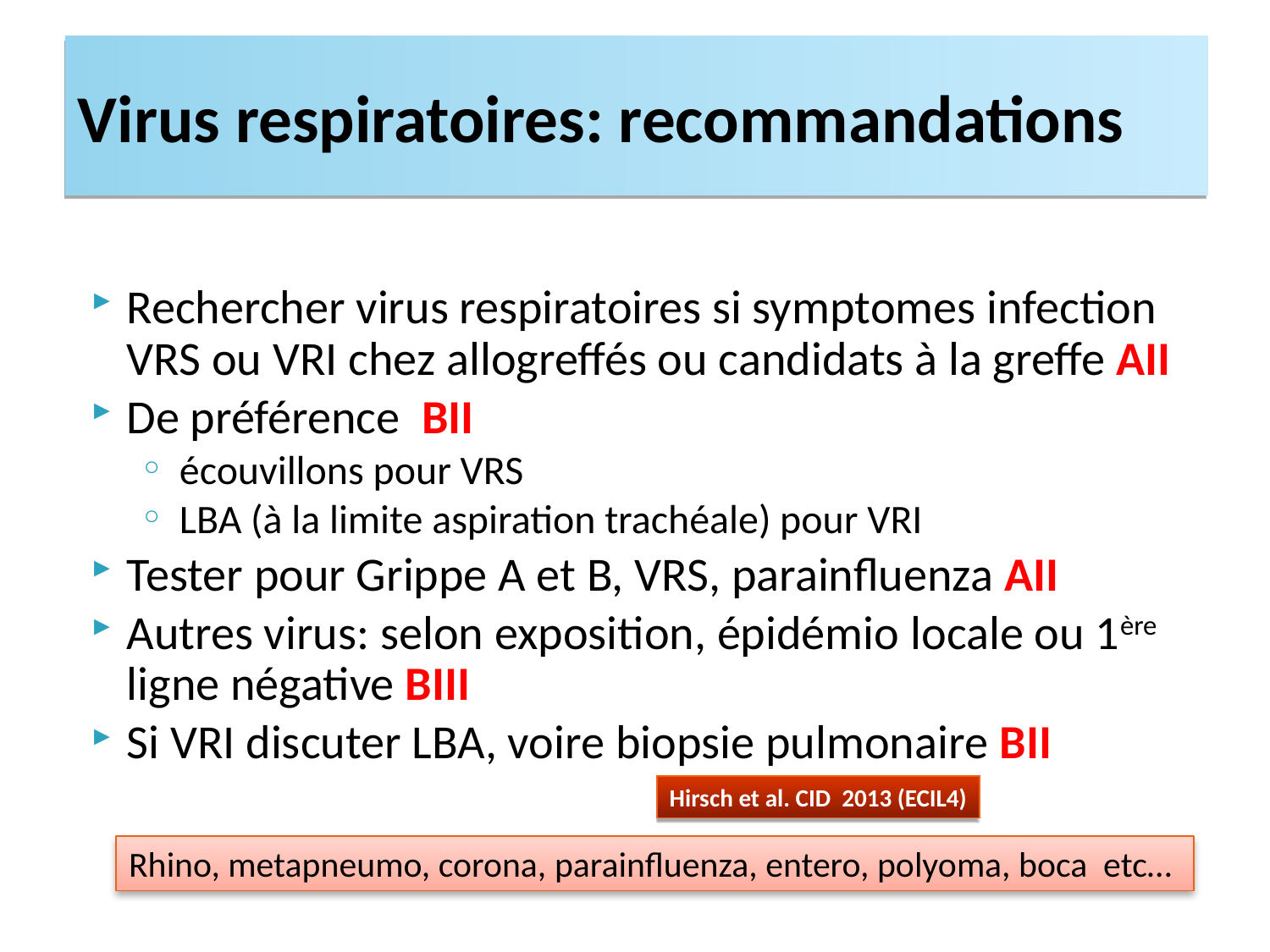

Virus respiratoires: recommandations
Rechercher virus respiratoires si symptomes infection VRS ou VRI chez allogreffés ou candidats à la greffe AII
De préférence  BII
écouvillons pour VRS
LBA (à la limite aspiration trachéale) pour VRI
Tester pour Grippe A et B, VRS, parainfluenza AII
Autres virus: selon exposition, épidémio locale ou 1ère ligne négative BIII
Si VRI discuter LBA, voire biopsie pulmonaire BII

Hirsch et al. CID  2013 (ECIL4)
Rhino, metapneumo, corona, parainfluenza, entero, polyoma, boca  etc…